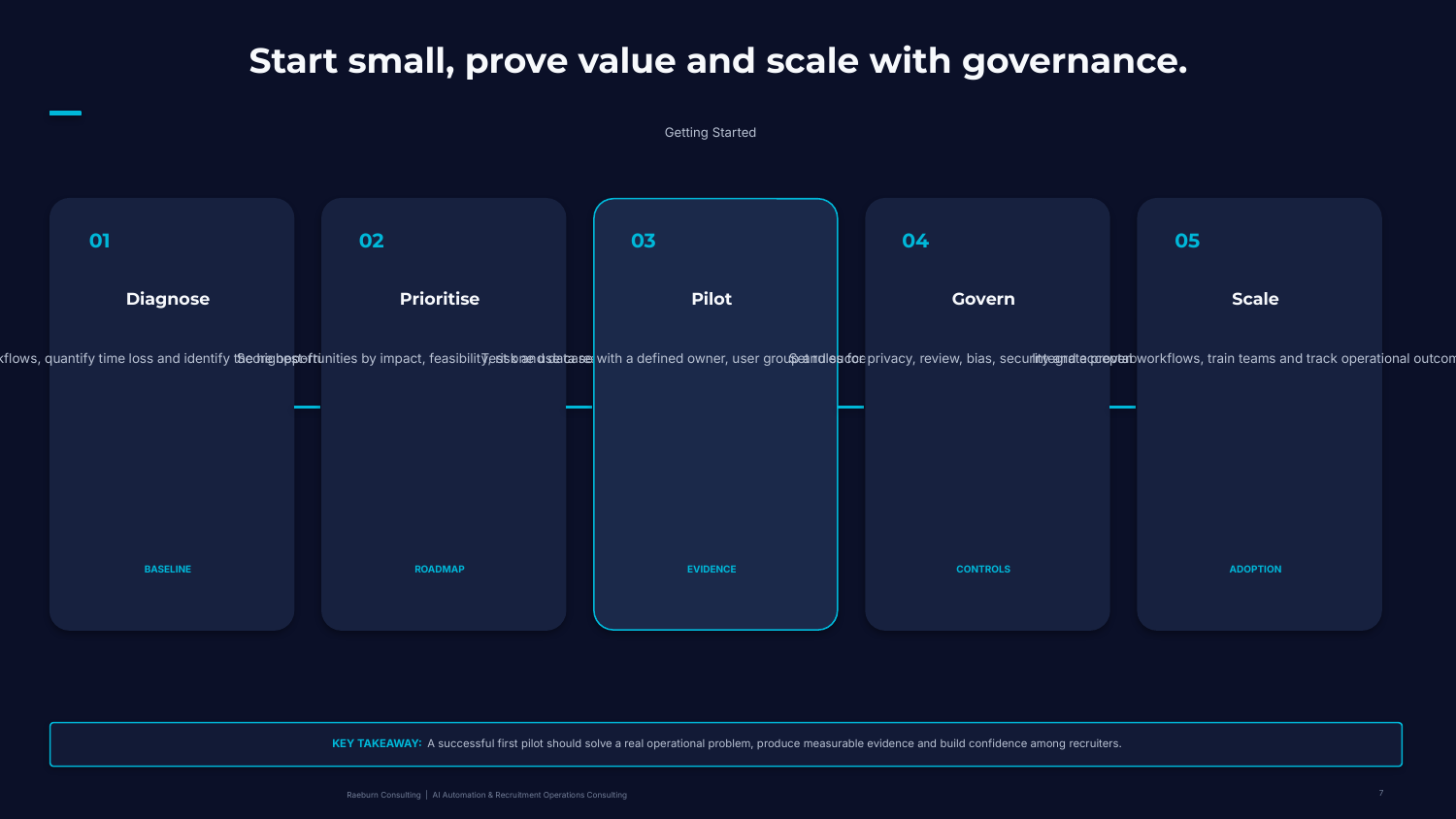

Start small, prove value and scale with governance.

Getting Started

01
02
03
04
05
Diagnose
Prioritise
Pilot
Govern
Scale
Map workflows, quantify time loss and identify the highest-friction tasks.
Score opportunities by impact, feasibility, risk and data readiness.
Test one use case with a defined owner, user group and success measure.
Set rules for privacy, review, bias, security and acceptable use.
Integrate proven workflows, train teams and track operational outcomes.
BASELINE
ROADMAP
EVIDENCE
CONTROLS
ADOPTION

KEY TAKEAWAY:  A successful first pilot should solve a real operational problem, produce measurable evidence and build confidence among recruiters.
7
Raeburn Consulting  |  AI Automation & Recruitment Operations Consulting